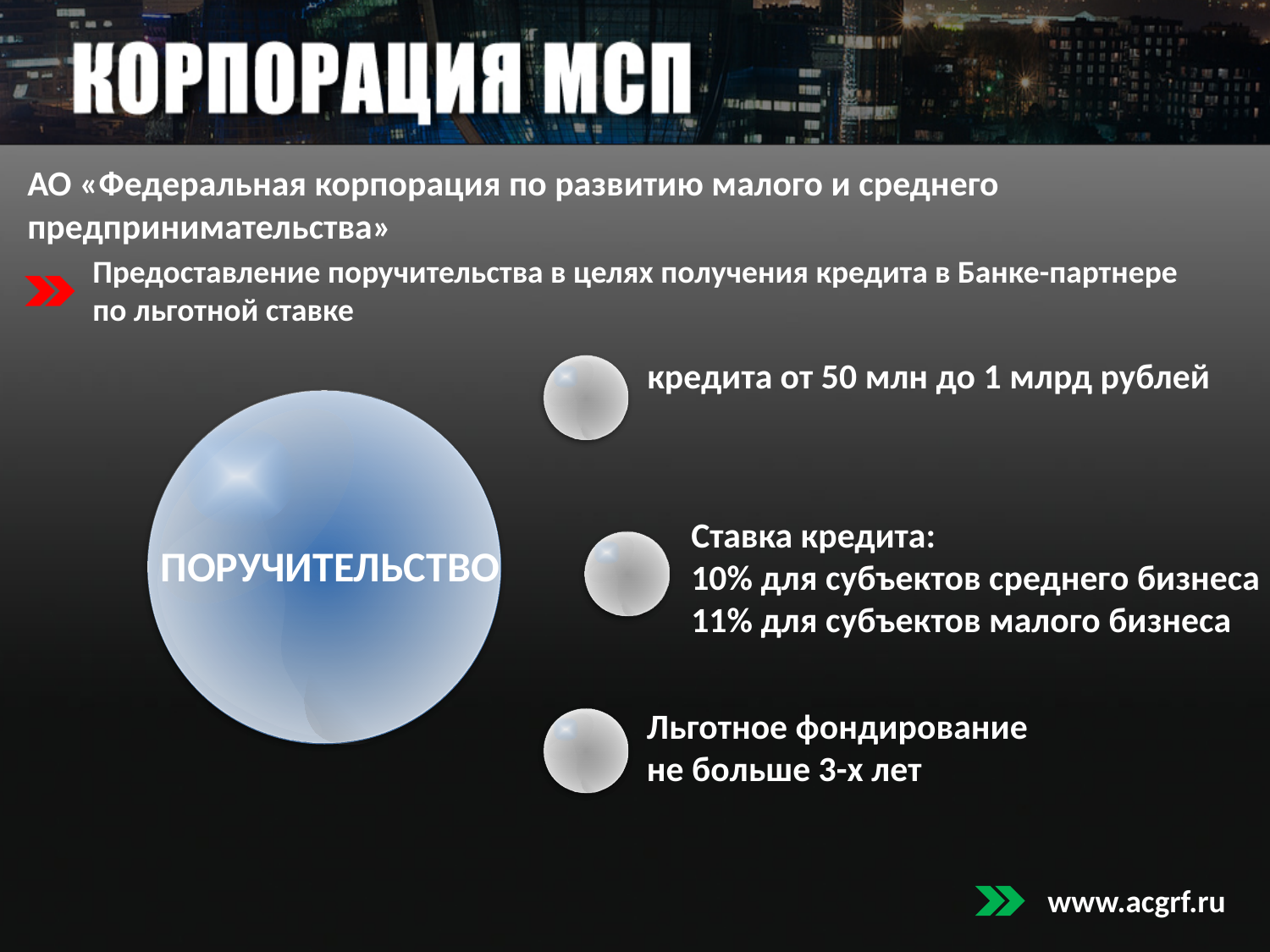

АО «Федеральная корпорация по развитию малого и среднего предпринимательства»
Предоставление поручительства в целях получения кредита в Банке-партнере
по льготной ставке

кредита от 50 млн до 1 млрд рублей

Ставка кредита:
10% для субъектов среднего бизнеса
11% для субъектов малого бизнеса

ПОРУЧИТЕЛЬСТВО
Льготное фондирование
не больше 3-х лет

www.acgrf.ru